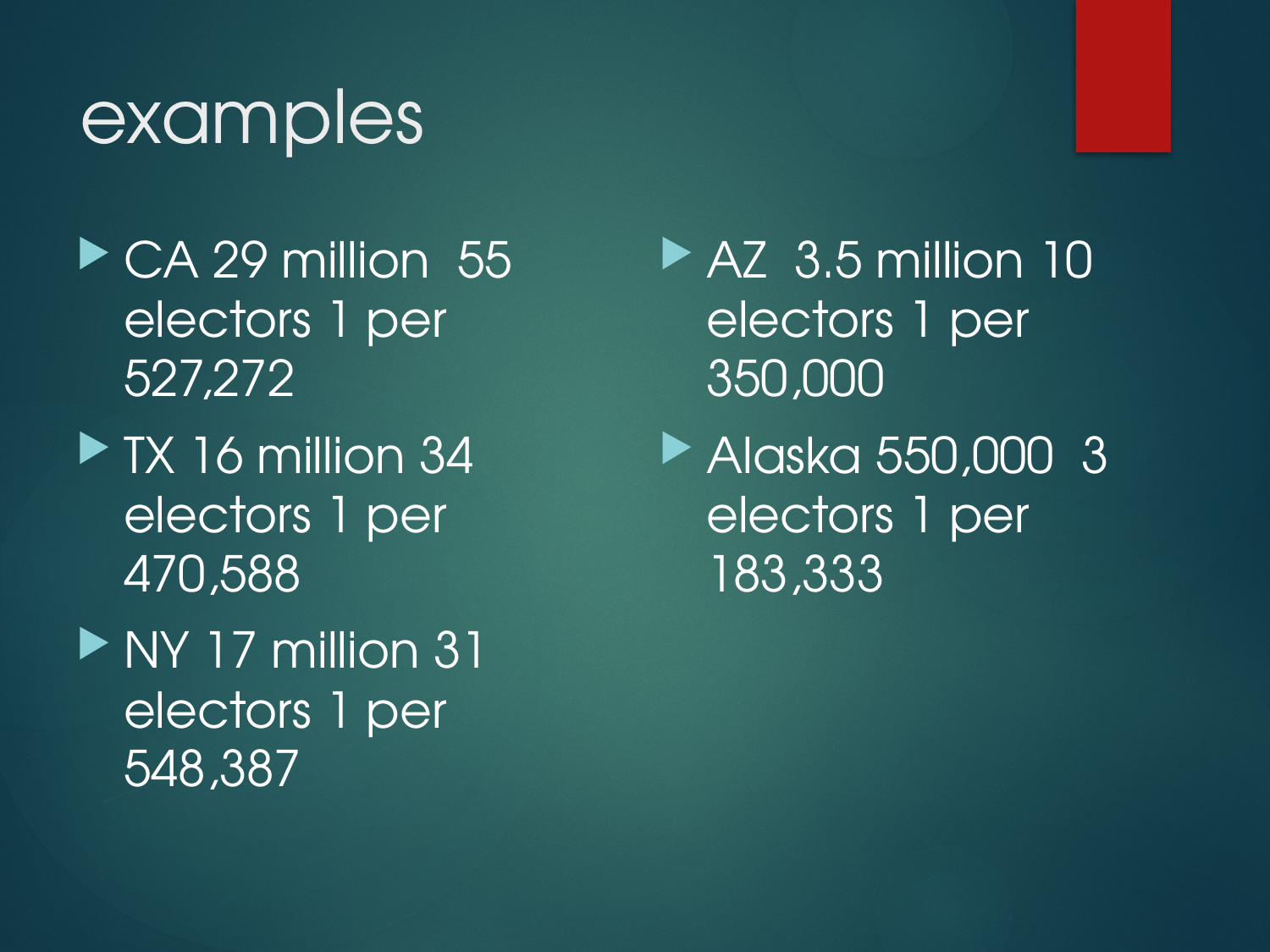

# examples
CA 29 million  55 electors 1 per 527,272
TX 16 million 34 electors 1 per 470,588
NY 17 million 31 electors 1 per 548,387
AZ  3.5 million 10 electors 1 per 350,000
Alaska 550,000  3 electors 1 per 183,333